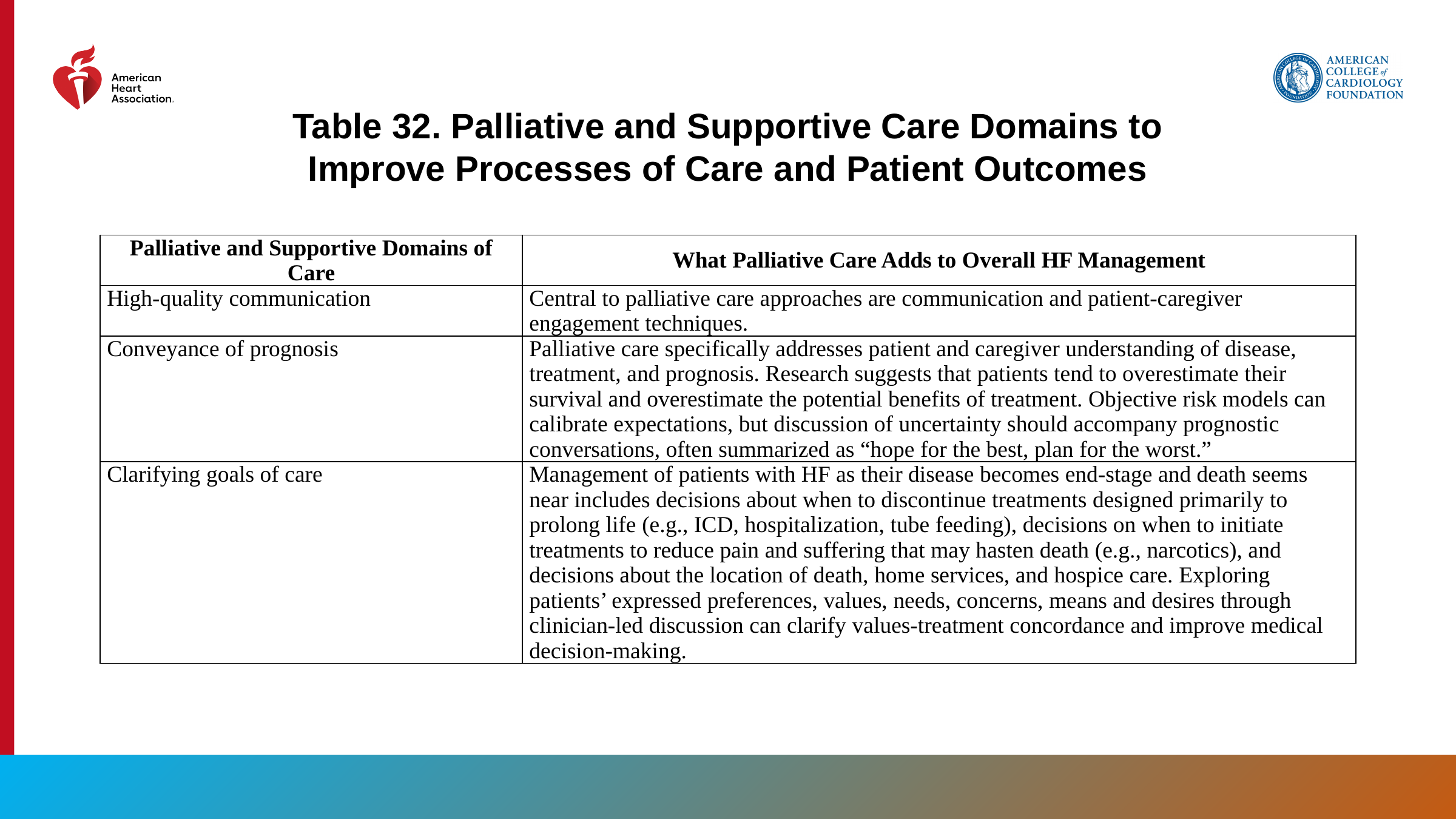

Table 32. Palliative and Supportive Care Domains to Improve Processes of Care and Patient Outcomes
| Palliative and Supportive Domains of Care | What Palliative Care Adds to Overall HF Management |
| --- | --- |
| High-quality communication | Central to palliative care approaches are communication and patient-caregiver engagement techniques. |
| Conveyance of prognosis | Palliative care specifically addresses patient and caregiver understanding of disease, treatment, and prognosis. Research suggests that patients tend to overestimate their survival and overestimate the potential benefits of treatment. Objective risk models can calibrate expectations, but discussion of uncertainty should accompany prognostic conversations, often summarized as “hope for the best, plan for the worst.” |
| Clarifying goals of care | Management of patients with HF as their disease becomes end-stage and death seems near includes decisions about when to discontinue treatments designed primarily to prolong life (e.g., ICD, hospitalization, tube feeding), decisions on when to initiate treatments to reduce pain and suffering that may hasten death (e.g., narcotics), and decisions about the location of death, home services, and hospice care. Exploring patients’ expressed preferences, values, needs, concerns, means and desires through clinician-led discussion can clarify values-treatment concordance and improve medical decision-making. |
192